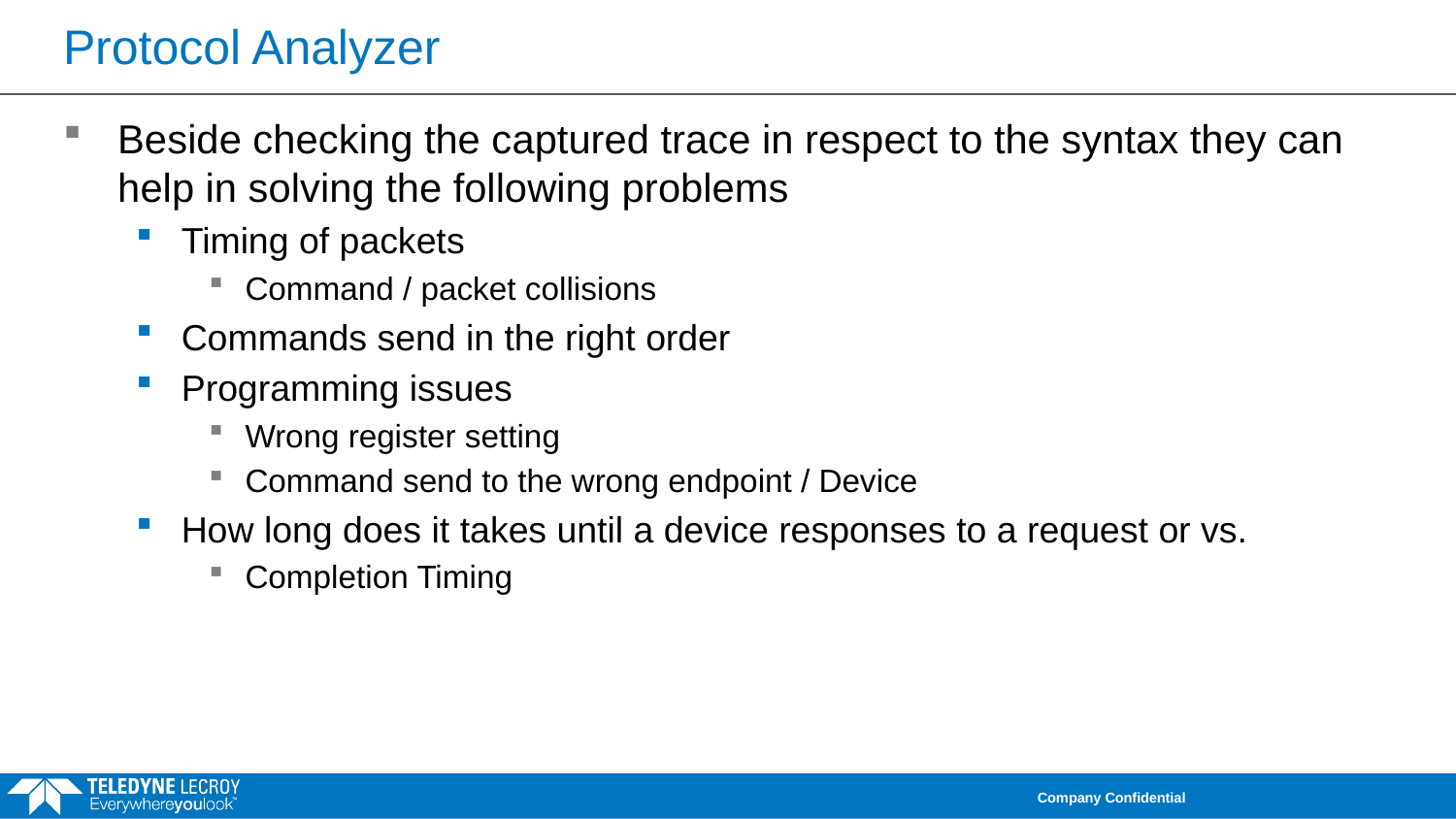

# Protocol Analyzer
Beside checking the captured trace in respect to the syntax they can help in solving the following problems
Timing of packets
Command / packet collisions
Commands send in the right order
Programming issues
Wrong register setting
Command send to the wrong endpoint / Device
How long does it takes until a device responses to a request or vs.
Completion Timing

Company Confidential